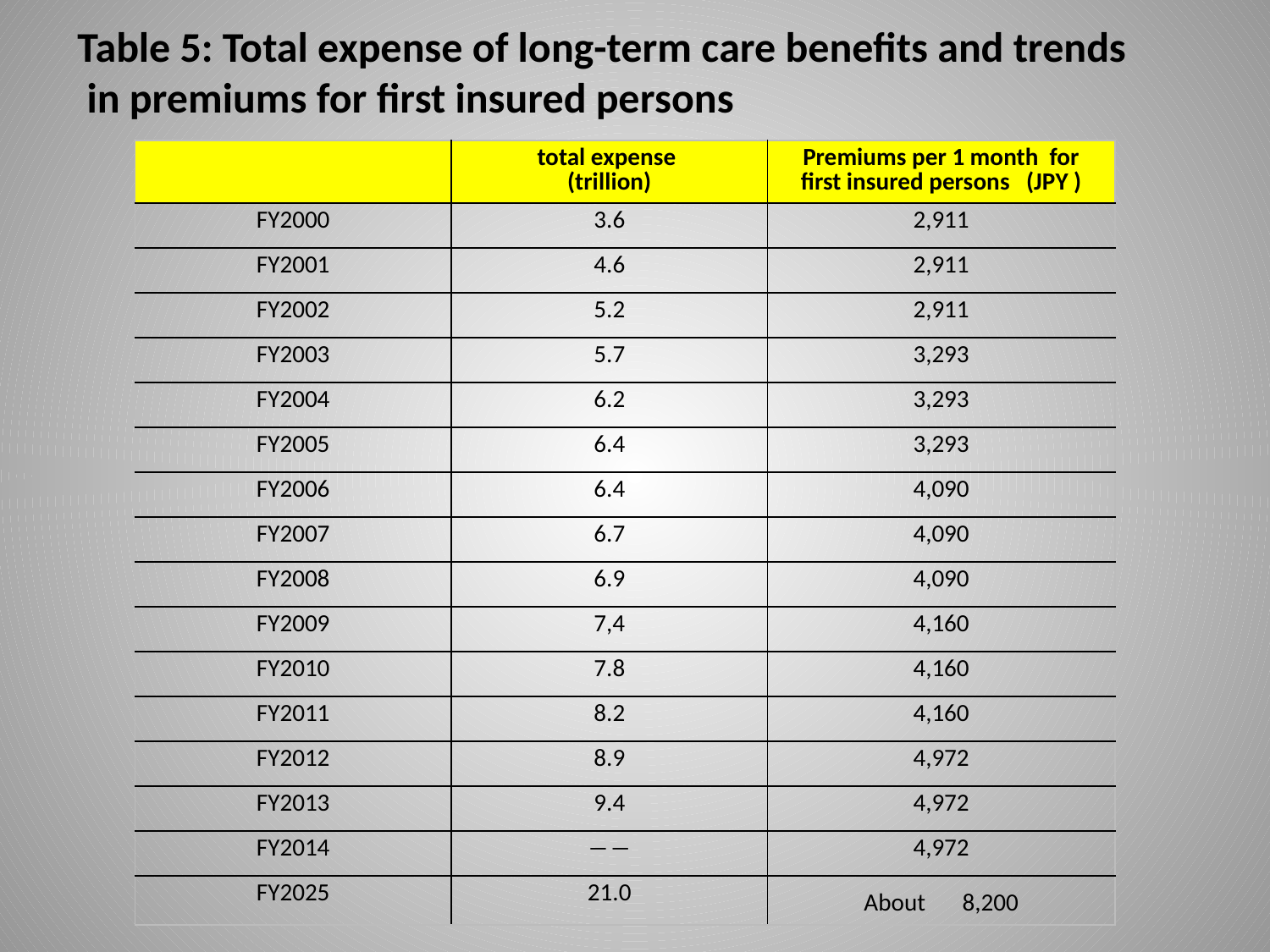

Table 5: Total expense of long-term care benefits and trends
 in premiums for first insured persons
|  | total expense (trillion) | Premiums per 1 month for first insured persons (JPY ) |
| --- | --- | --- |
| FY2000 | 3.6 | 2,911 |
| FY2001 | 4.6 | 2,911 |
| FY2002 | 5.2 | 2,911 |
| FY2003 | 5.7 | 3,293 |
| FY2004 | 6.2 | 3,293 |
| FY2005 | 6.4 | 3,293 |
| FY2006 | 6.4 | 4,090 |
| FY2007 | 6.7 | 4,090 |
| FY2008 | 6.9 | 4,090 |
| FY2009 | 7,4 | 4,160 |
| FY2010 | 7.8 | 4,160 |
| FY2011 | 8.2 | 4,160 |
| FY2012 | 8.9 | 4,972 |
| FY2013 | 9.4 | 4,972 |
| FY2014 | ―― | 4,972 |
| FY2025 | 21.0 | About　8,200 |